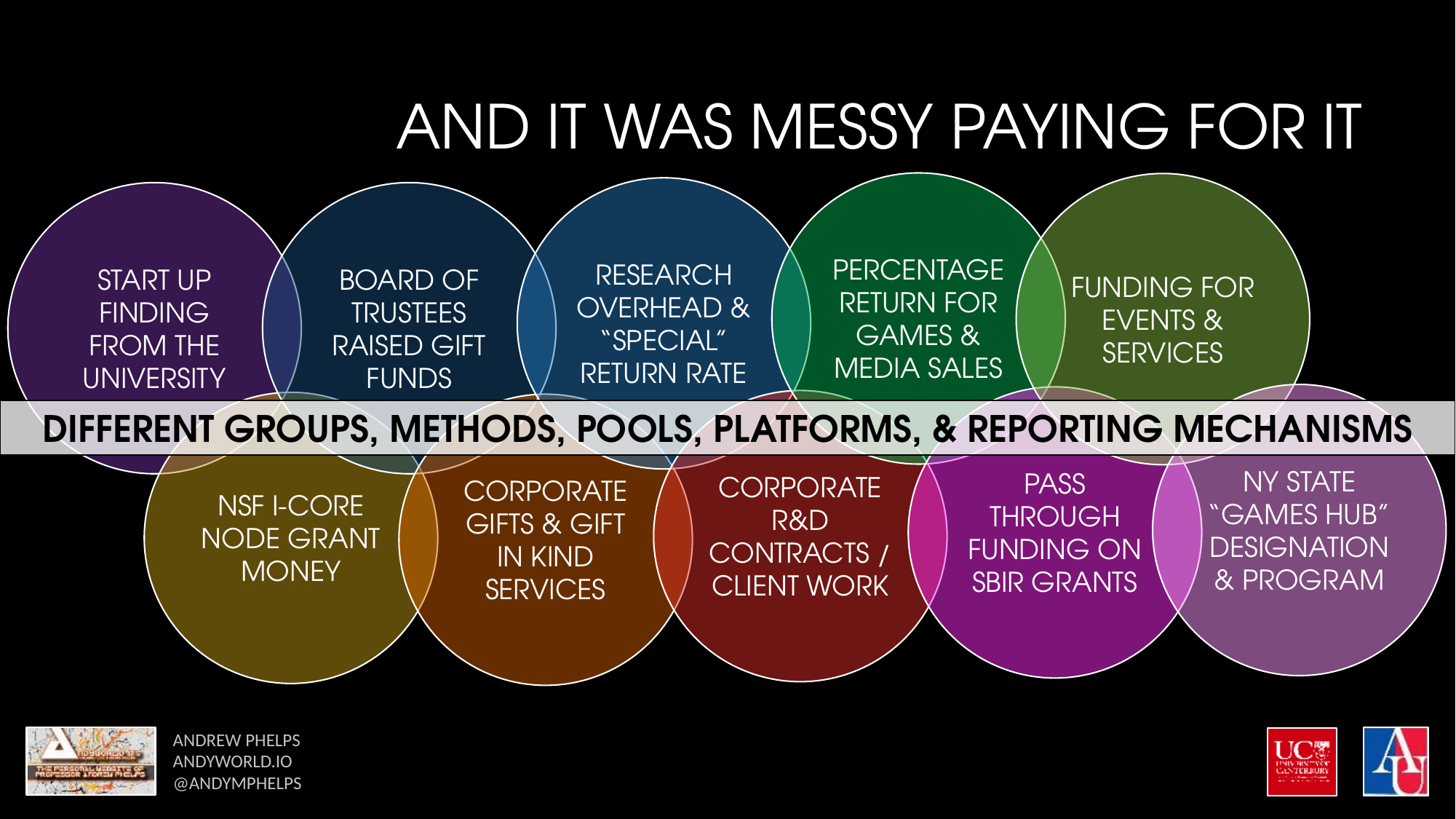

# AND IT WAS MESSY PAYING FOR IT
PERCENTAGE RETURN FOR GAMES & MEDIA SALES
FUNDING FOR EVENTS & SERVICES
RESEARCH OVERHEAD & “SPECIAL” RETURN RATE
START UP FINDING FROM THE UNIVERSITY
BOARD OF TRUSTEES RAISED GIFT FUNDS
NY STATE “GAMES HUB” DESIGNATION & PROGRAM
PASS THROUGH FUNDING ON SBIR GRANTS
CORPORATE R&D CONTRACTS / CLIENT WORK
NSF I-CORE NODE GRANT MONEY
CORPORATE GIFTS & GIFT IN KIND SERVICES
DIFFERENT GROUPS, METHODS, POOLS, PLATFORMS, & REPORTING MECHANISMS